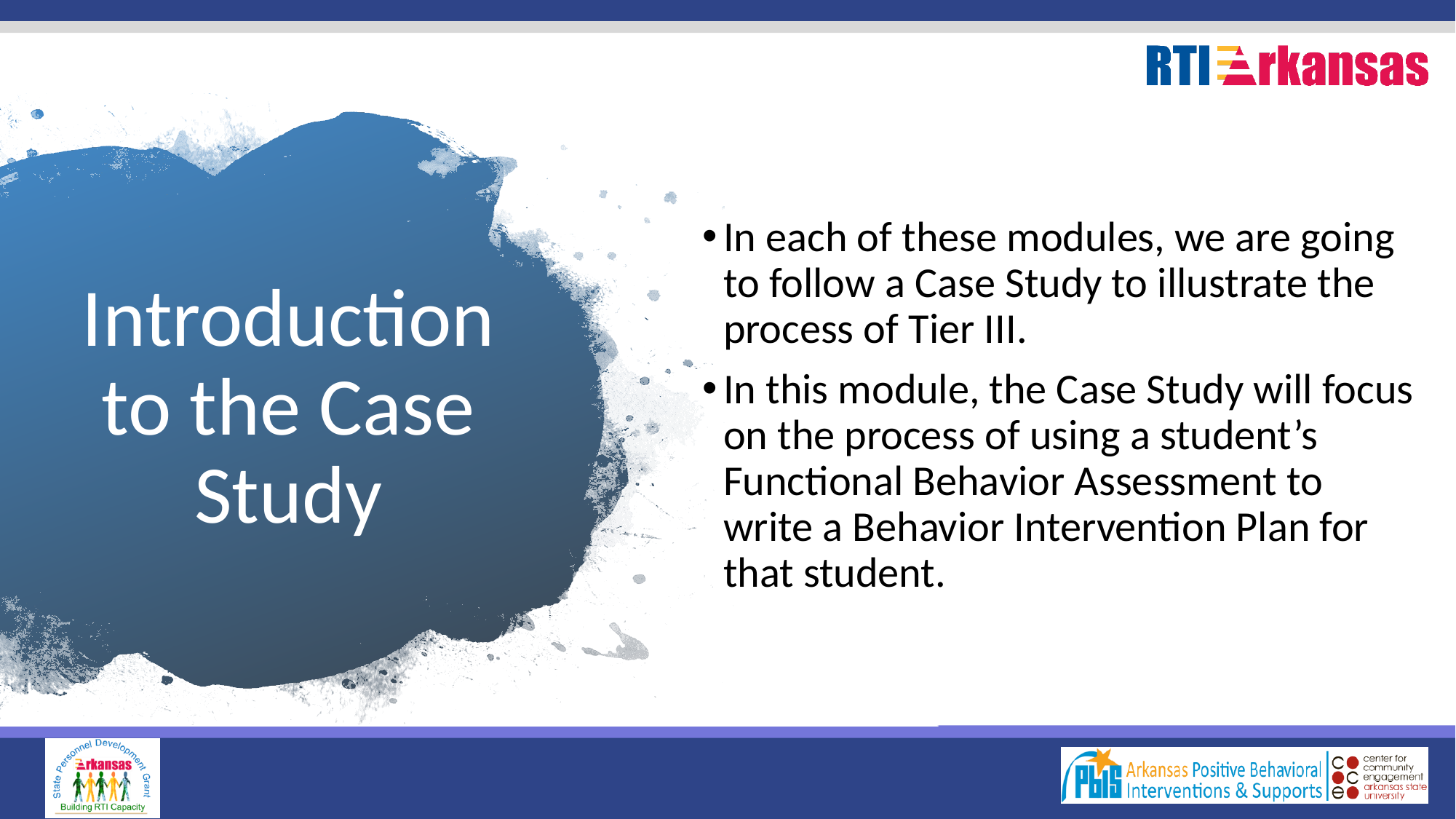

In each of these modules, we are going to follow a Case Study to illustrate the process of Tier III.
In this module, the Case Study will focus on the process of using a student’s Functional Behavior Assessment to write a Behavior Intervention Plan for that student.
# Introduction to the Case Study